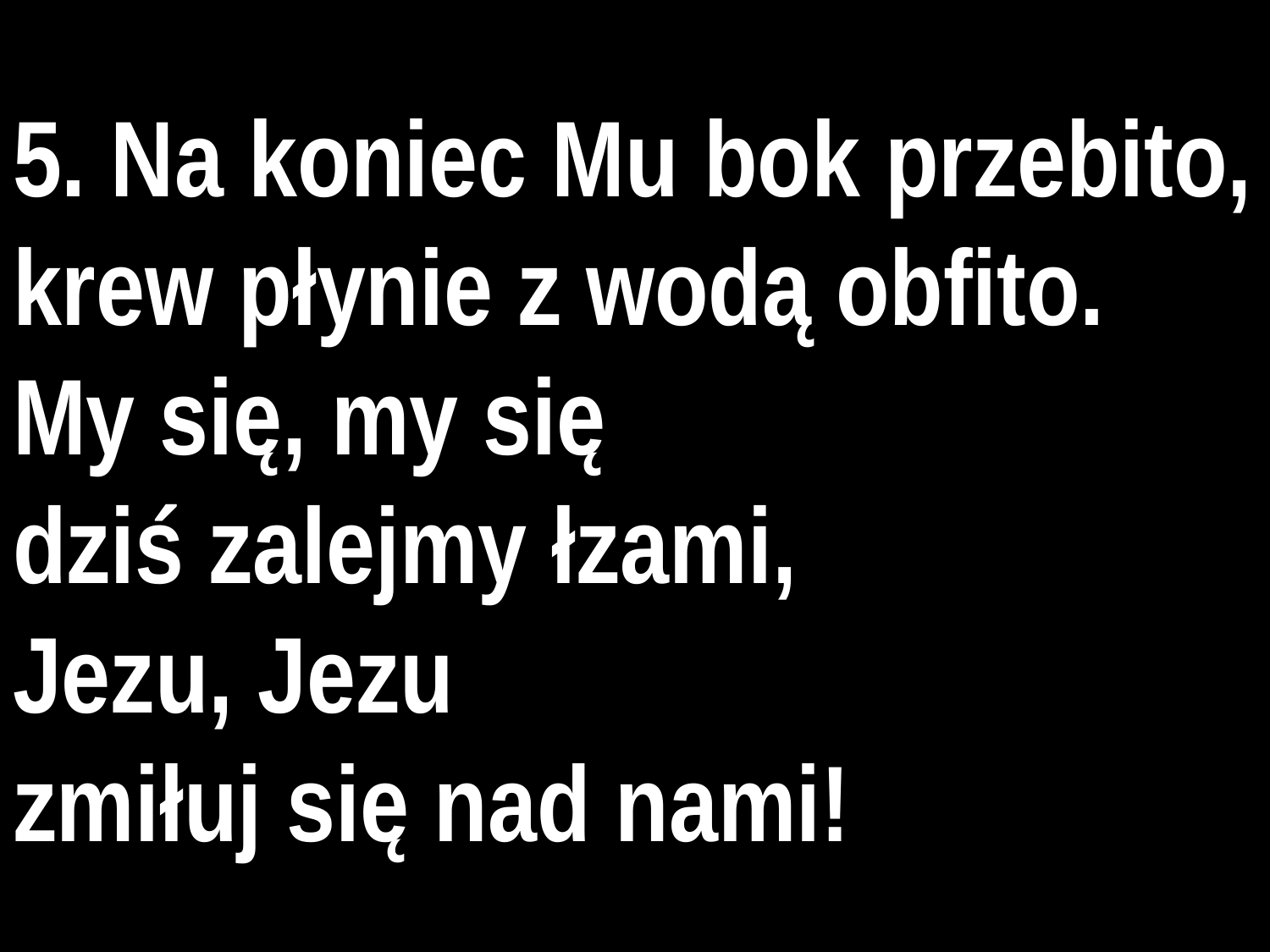

# 5. Na koniec Mu bok przebito,
krew płynie z wodą obfito.
My się, my się
dziś zalejmy łzami,
Jezu, Jezu
zmiłuj się nad nami!